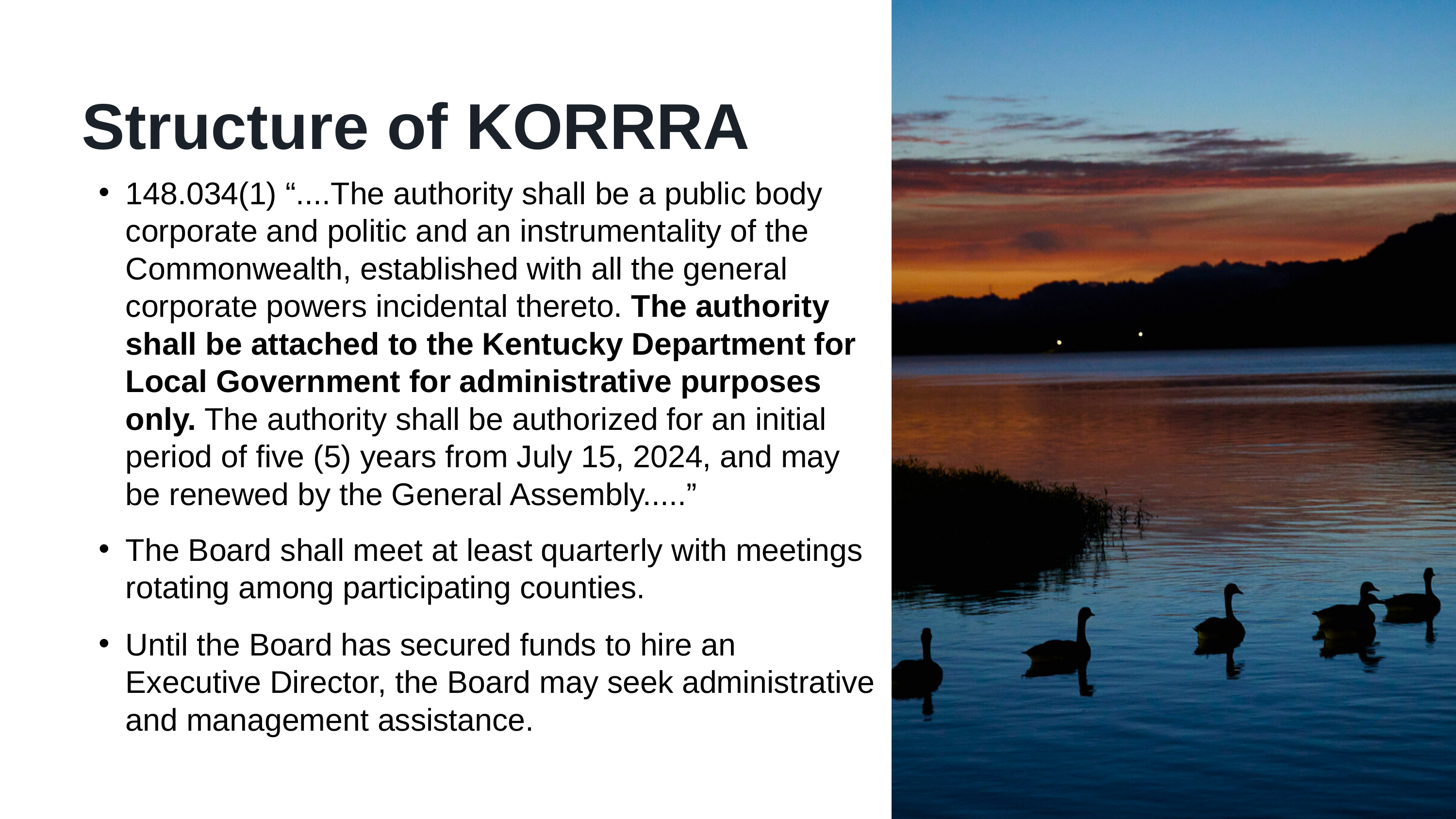

Structure of KORRRA
148.034(1) “....The authority shall be a public body corporate and politic and an instrumentality of the Commonwealth, established with all the general corporate powers incidental thereto. The authority shall be attached to the Kentucky Department for Local Government for administrative purposes only. The authority shall be authorized for an initial period of five (5) years from July 15, 2024, and may be renewed by the General Assembly.....”

The Board shall meet at least quarterly with meetings rotating among participating counties.

Until the Board has secured funds to hire an Executive Director, the Board may seek administrative and management assistance.